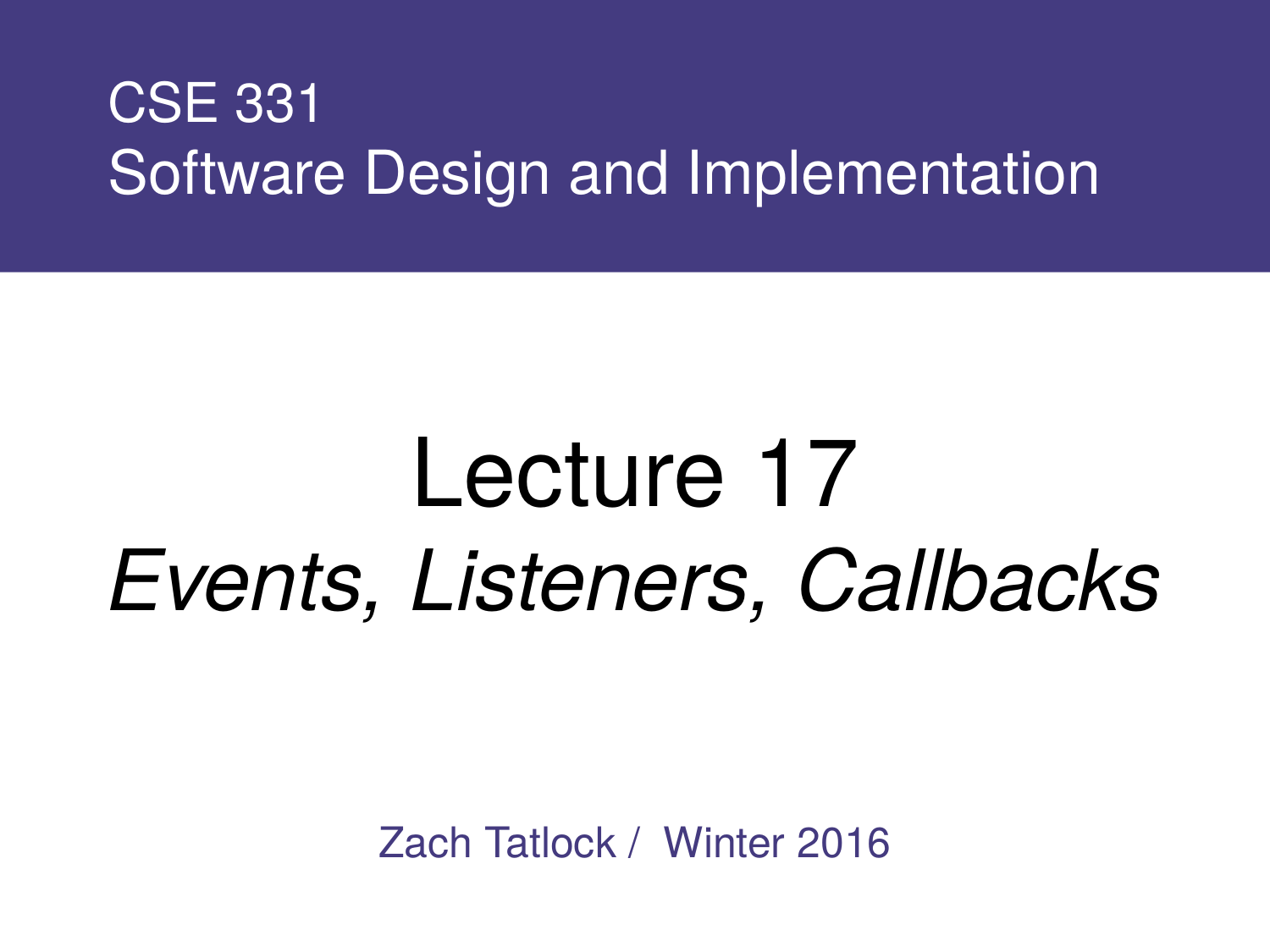

# CSE 331 Software Design and Implementation
Lecture 17
Events, Listeners, Callbacks
Zach Tatlock /  Winter 2016